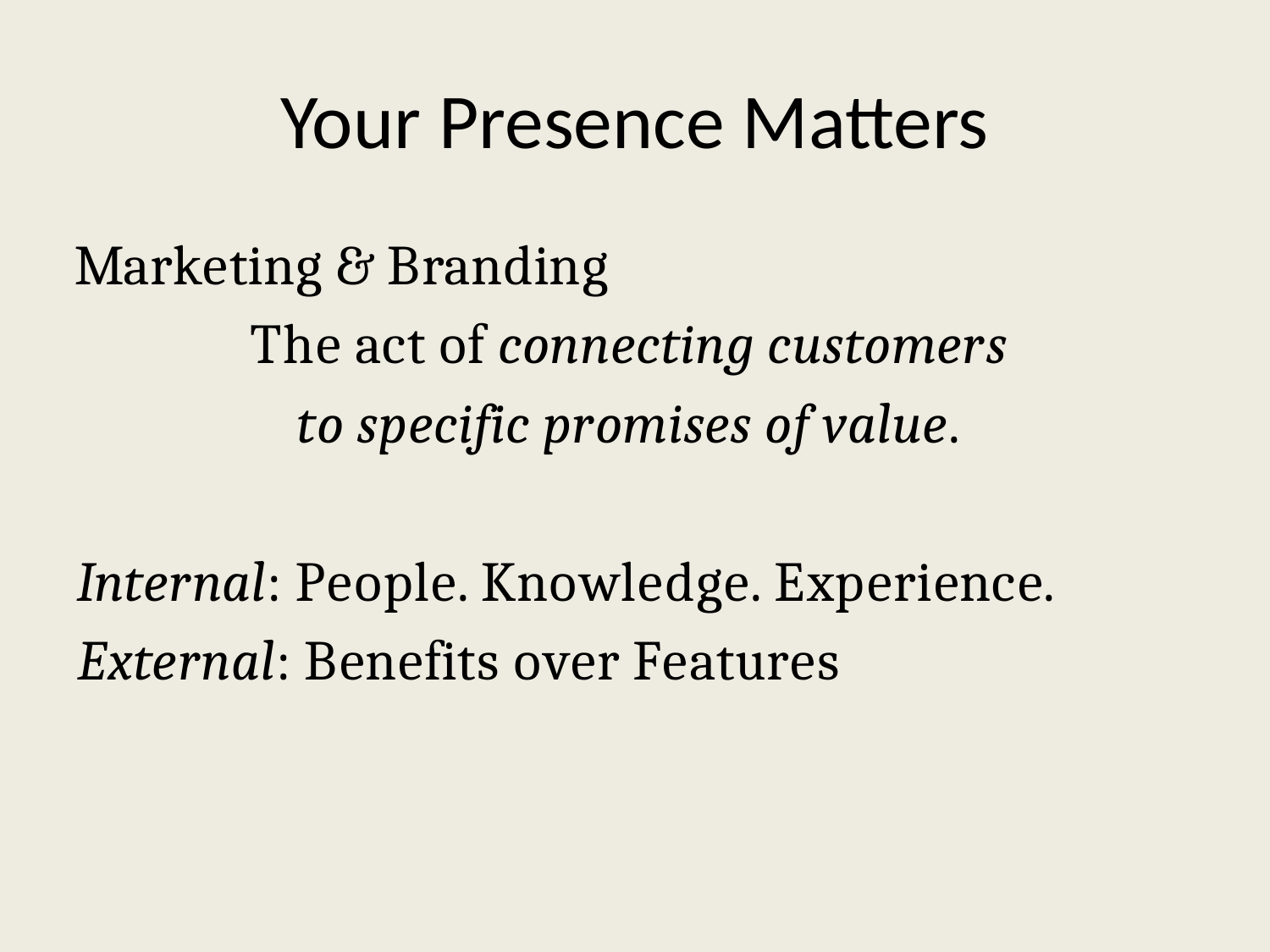

# Your Presence Matters
Marketing & Branding
The act of connecting customers
to specific promises of value.

Internal: People. Knowledge. Experience.
External: Benefits over Features